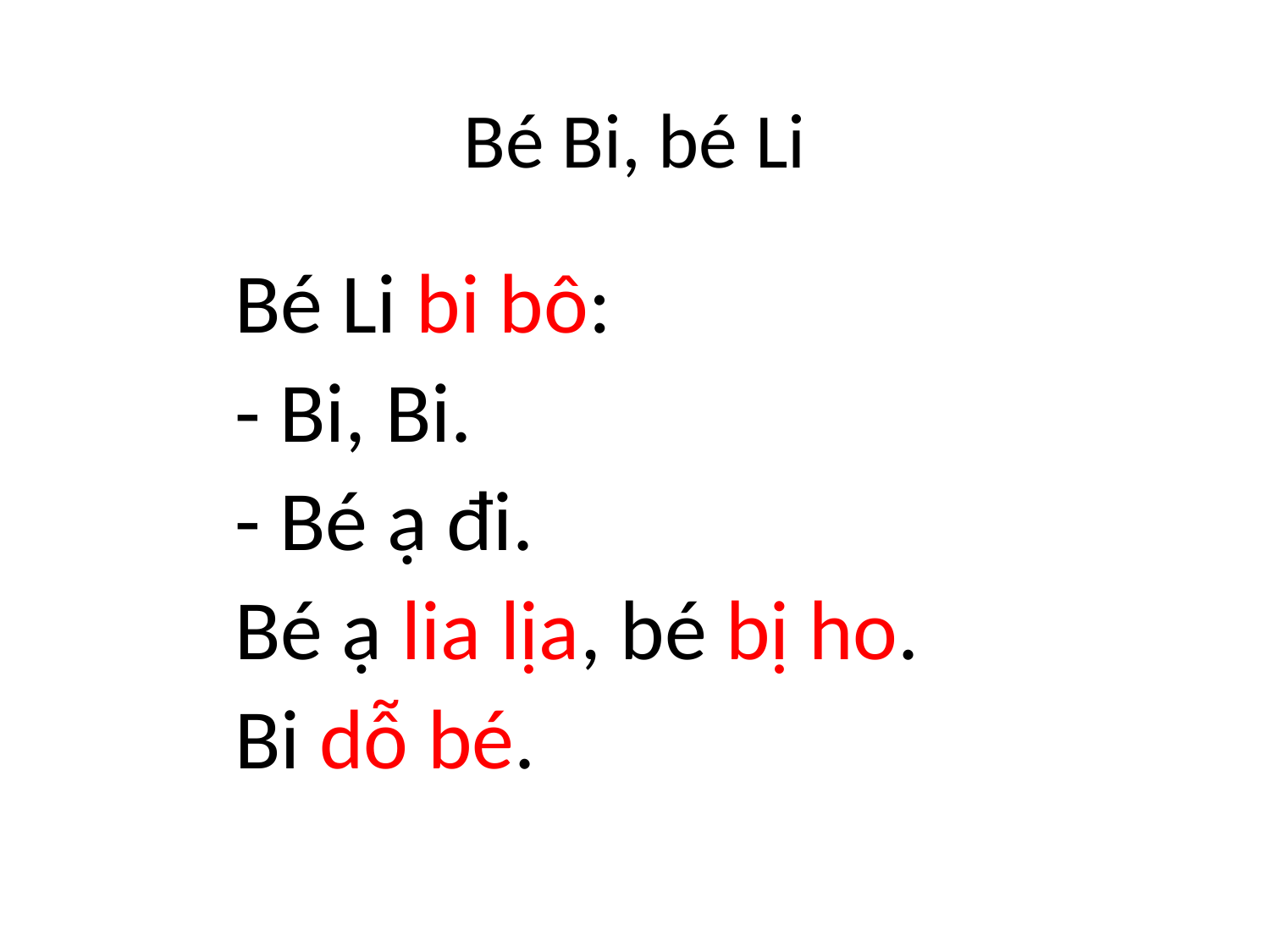

# Bé Bi, bé Li
	Bé Li bi bô:
	- Bi, Bi.
	- Bé ạ đi.
	Bé ạ lia lịa, bé bị ho.
	Bi dỗ bé.